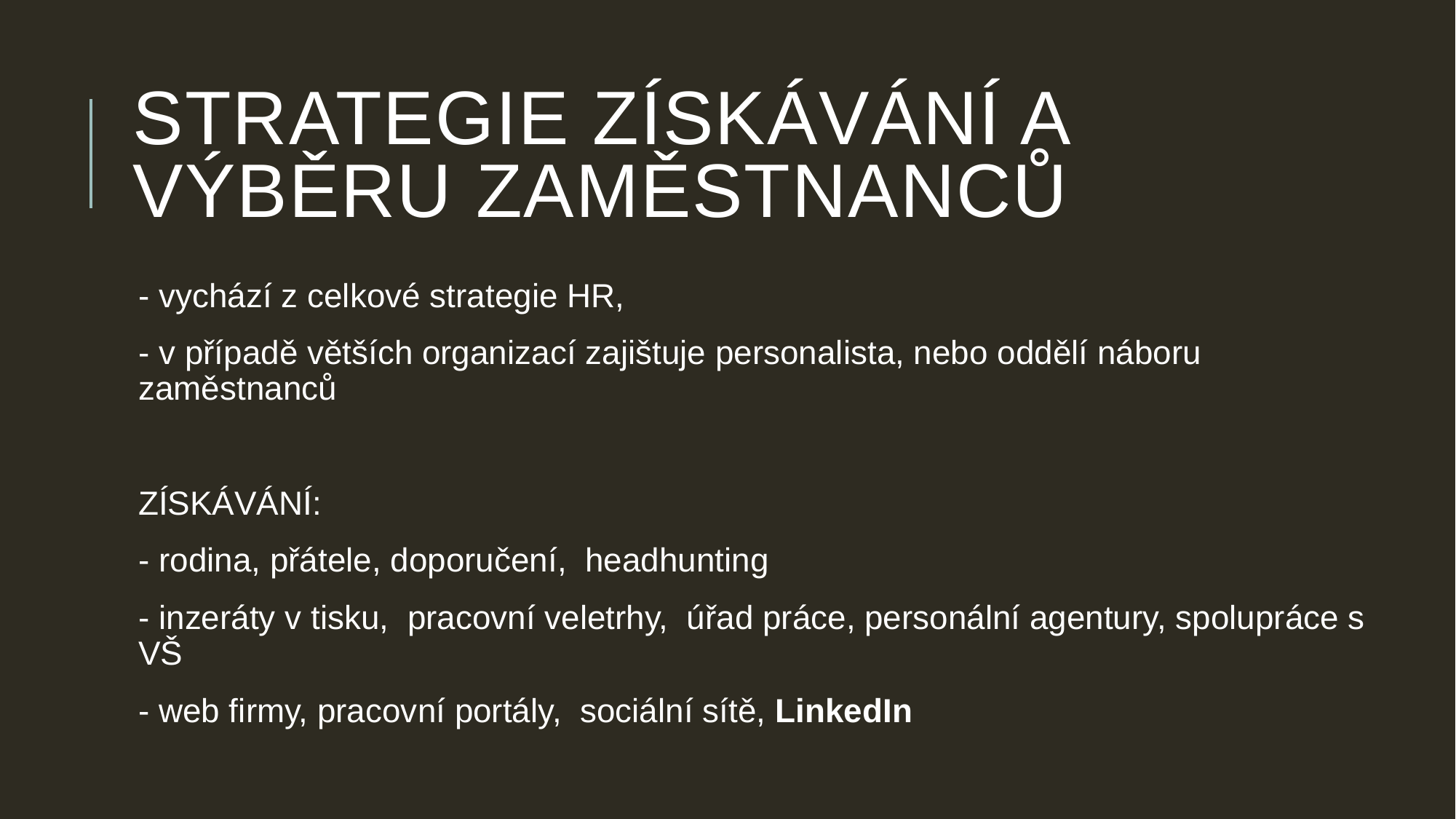

# STRATEGIE ZÍSKÁVÁNÍ A VÝBĚRU zaměstnanců
- vychází z celkové strategie HR,
- v případě větších organizací zajištuje personalista, nebo oddělí náboru zaměstnanců

ZÍSKÁVÁNÍ:
- rodina, přátele, doporučení,  headhunting
- inzeráty v tisku,  pracovní veletrhy,  úřad práce, personální agentury, spolupráce s VŠ
- web firmy, pracovní portály,  sociální sítě, LinkedIn